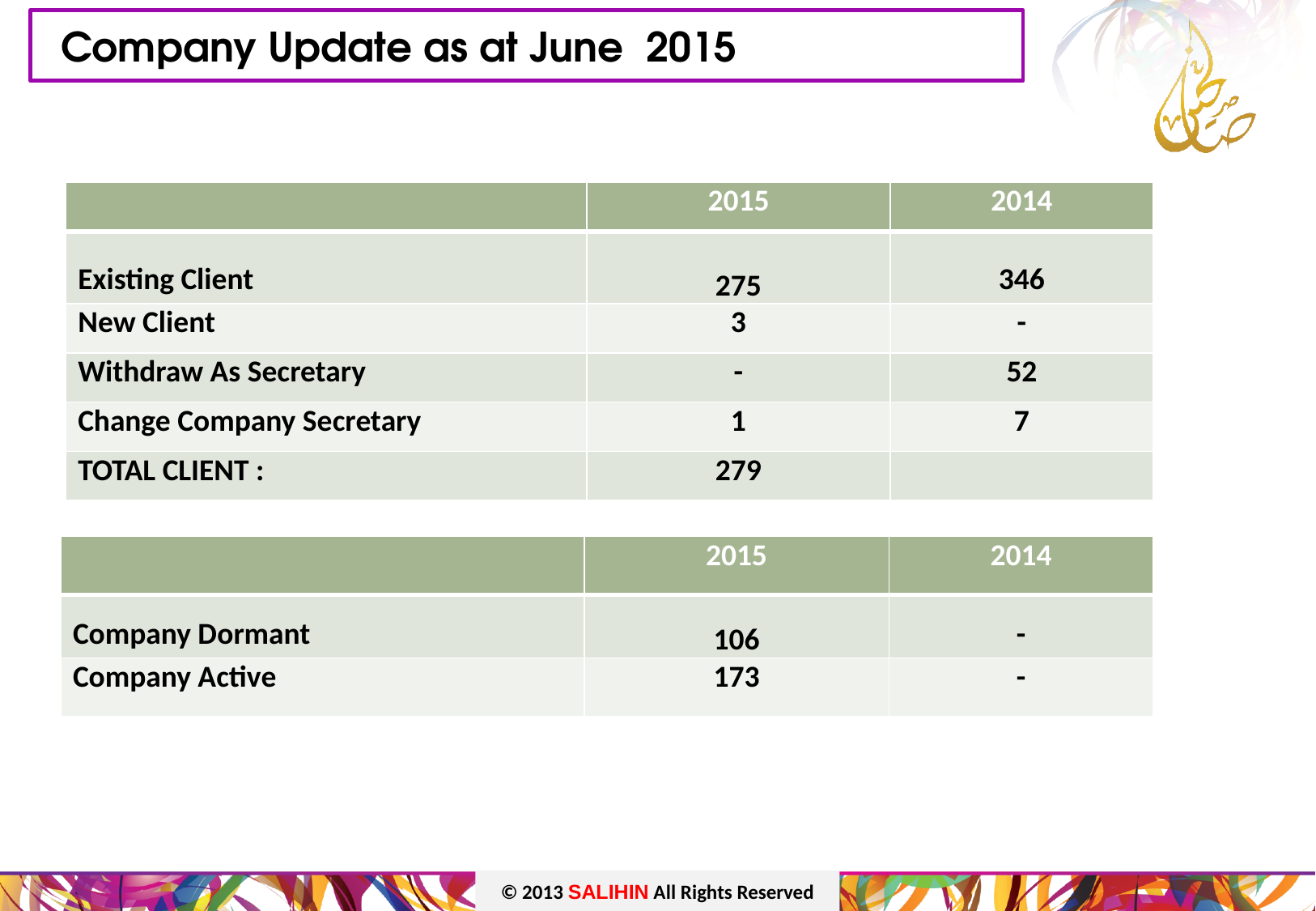

# Company Update as at June  2015
|  | 2015 | 2014 |
| --- | --- | --- |
| Existing Client | 275 | 346 |
| New Client | 3 | - |
| Withdraw As Secretary | - | 52 |
| Change Company Secretary | 1 | 7 |
| TOTAL CLIENT : | 279 |  |
|  | 2015 | 2014 |
| --- | --- | --- |
| Company Dormant | 106 | - |
| Company Active | 173 | - |